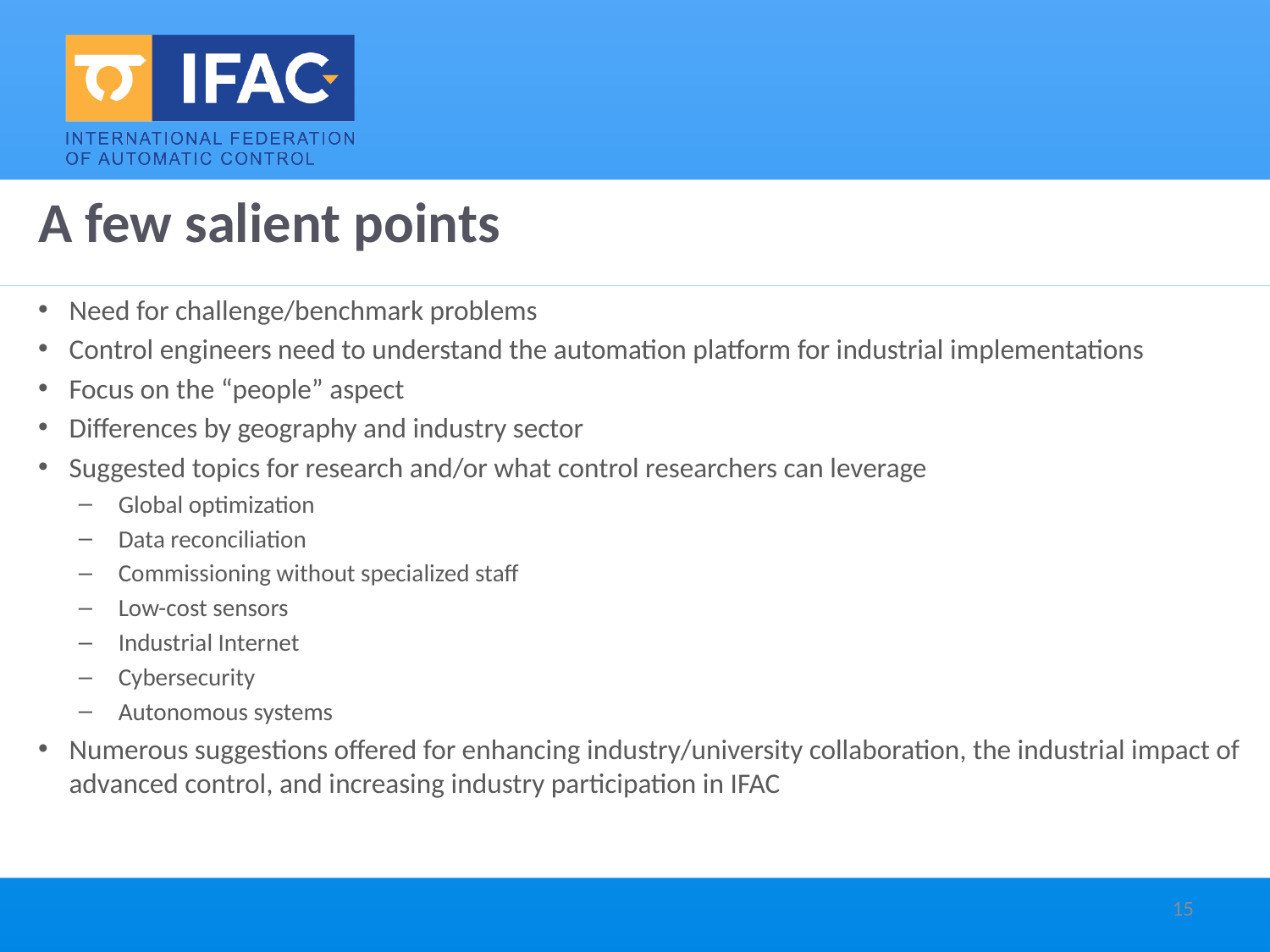

# A few salient points
Need for challenge/benchmark problems
Control engineers need to understand the automation platform for industrial implementations
Focus on the “people” aspect
Differences by geography and industry sector
Suggested topics for research and/or what control researchers can leverage
Global optimization
Data reconciliation
Commissioning without specialized staff
Low-cost sensors
Industrial Internet
Cybersecurity
Autonomous systems
Numerous suggestions offered for enhancing industry/university collaboration, the industrial impact of advanced control, and increasing industry participation in IFAC
15